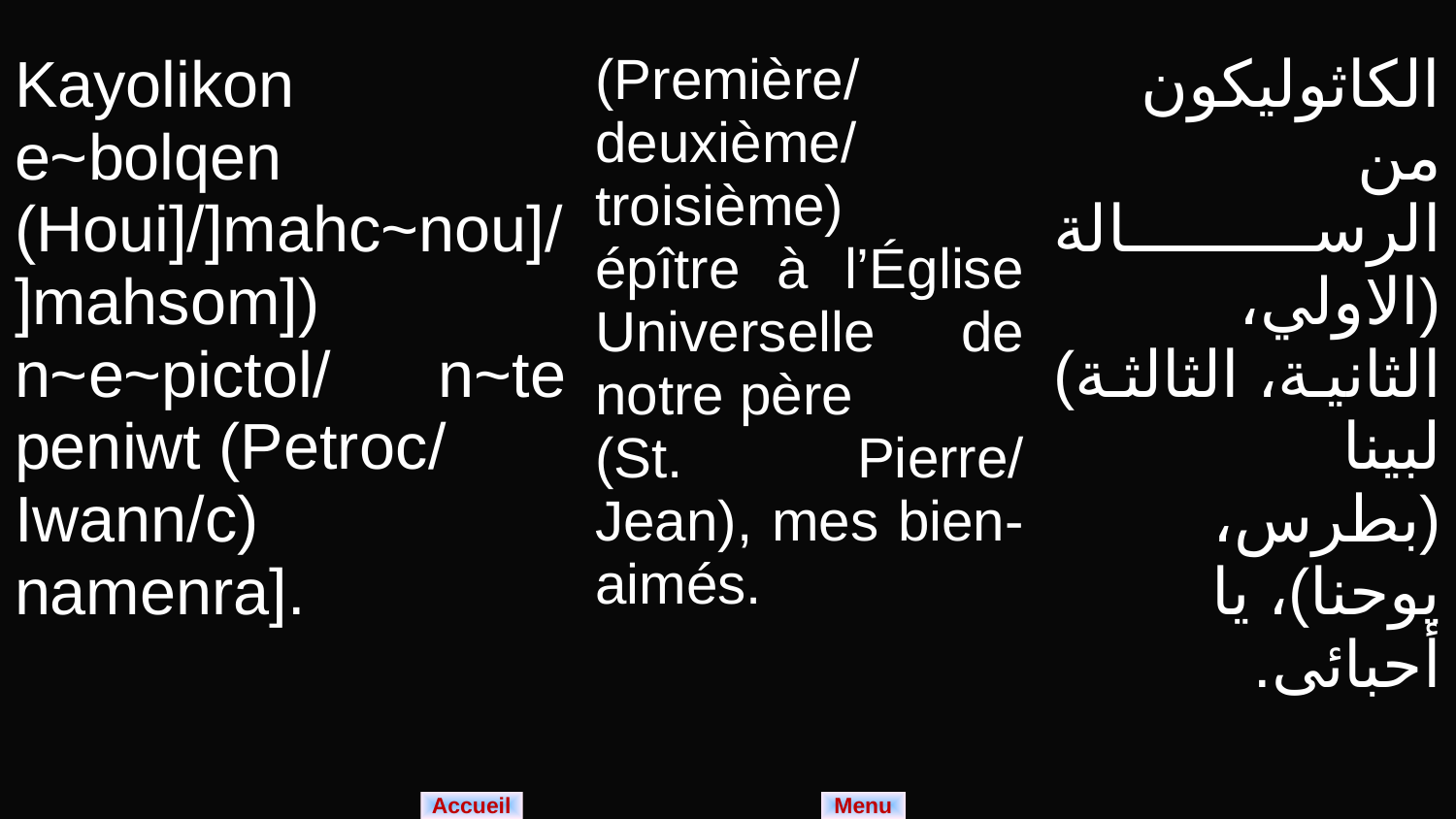

| Kayolikon e~bolqen (Houi]/]mahc~nou]/ ]mahsom]) n~e~pictol/ n~te peniwt (Petroc/ Iwann/c) namenra]. | (Première/ deuxième/ troisième) épître à l’Église Universelle de notre père (St. Pierre/ Jean), mes bien-aimés. | الكاثوليكون من الرسالة (الاولي، الثانية، الثالثة) لبينا (بطرس، يوحنا)، يا أحبائى. |
| --- | --- | --- |
Menu